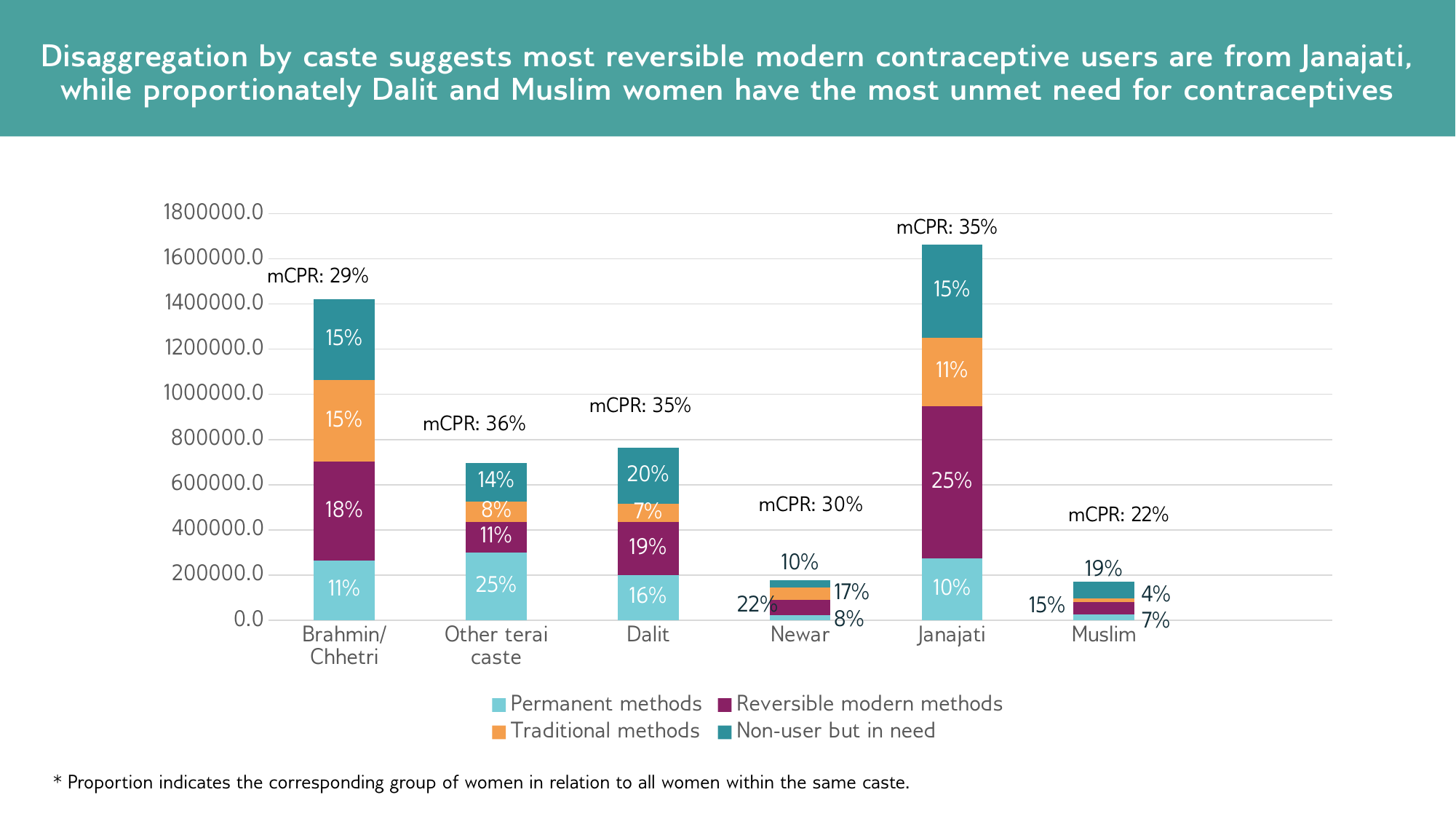

# Disaggregation by caste suggests most reversible modern contraceptive users are from Janajati, while proportionately Dalit and Muslim women have the most unmet need for contraceptives

### Chart

| Category | Permanent methods | Reversible modern methods | Traditional methods | Non-user but in need |
|---|---|---|---|---|
| Brahmin/Chhetri | 263761.98416925914 | 439228.1573086518 | 359433.003285983 | 359367.7383966911 |
| Other terai caste | 299979.81577148323 | 135944.67320459615 | 90958.55605460801 | 169343.85135655254 |
| Dalit | 200632.6233114299 | 233543.66770579526 | 82525.3382978318 | 245568.77623985085 |
| Newar | 24346.550880073857 | 67279.65604128948 | 53489.4501734188 | 31632.148150210254 |
| Janajati | 273830.9187930039 | 673485.5644753438 | 302053.30481362145 | 413386.002552352 |
| Muslim | 25878.792417641886 | 54888.49004238012 | 16474.15831276484 | 72392.22065494249 |
mCPR: 35%
mCPR: 29%
mCPR: 22%
* Proportion indicates the corresponding group of women in relation to all women within the same caste.